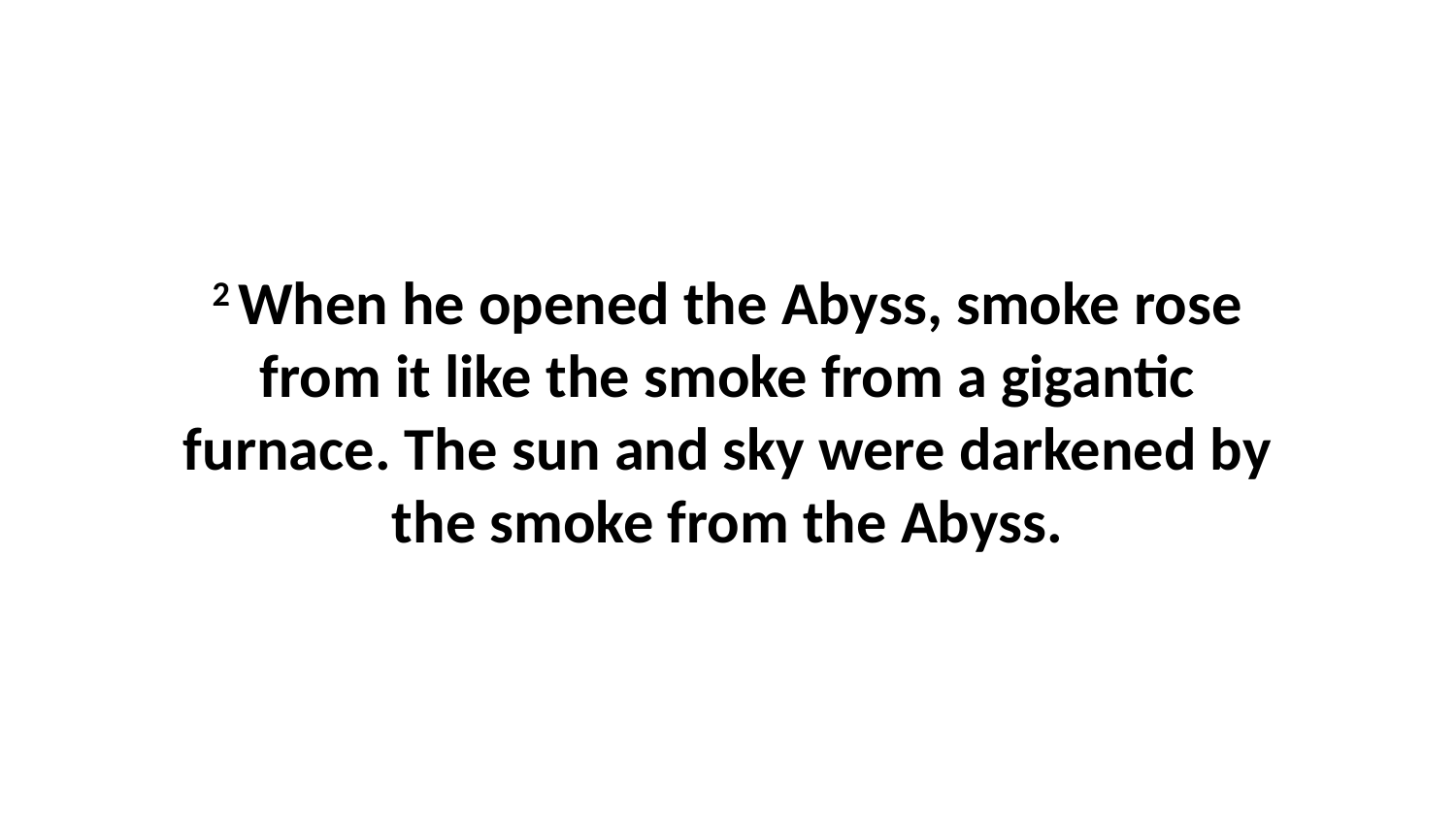

2 When he opened the Abyss, smoke rose from it like the smoke from a gigantic furnace. The sun and sky were darkened by the smoke from the Abyss.